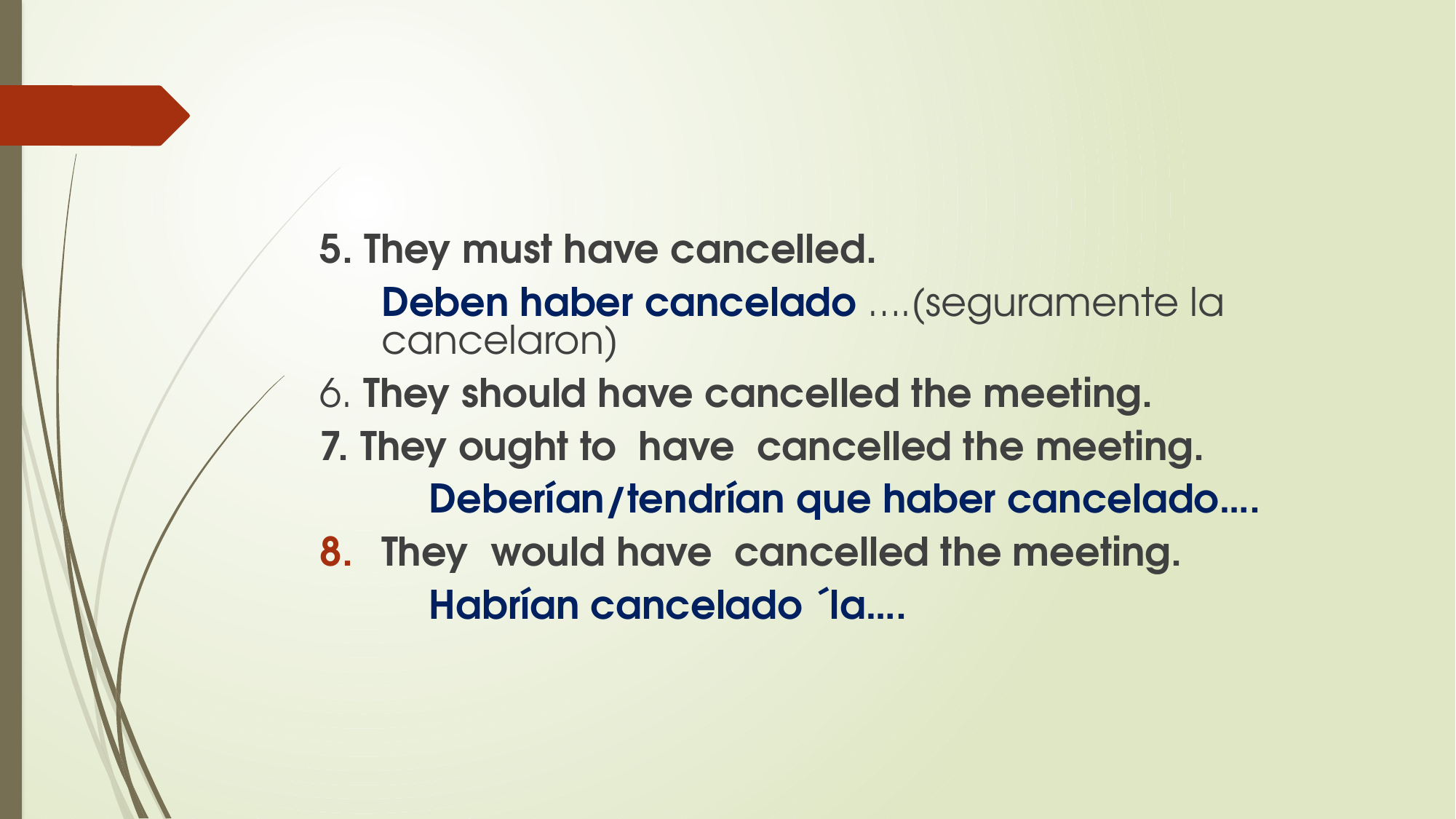

#
5. They must have cancelled.
	Deben haber cancelado ….(seguramente la cancelaron)
6. They should have cancelled the meeting.
7. They ought to  have  cancelled the meeting.
	Deberían/tendrían que haber cancelado….
They  would have  cancelled the meeting.
	Habrían cancelado ´la….